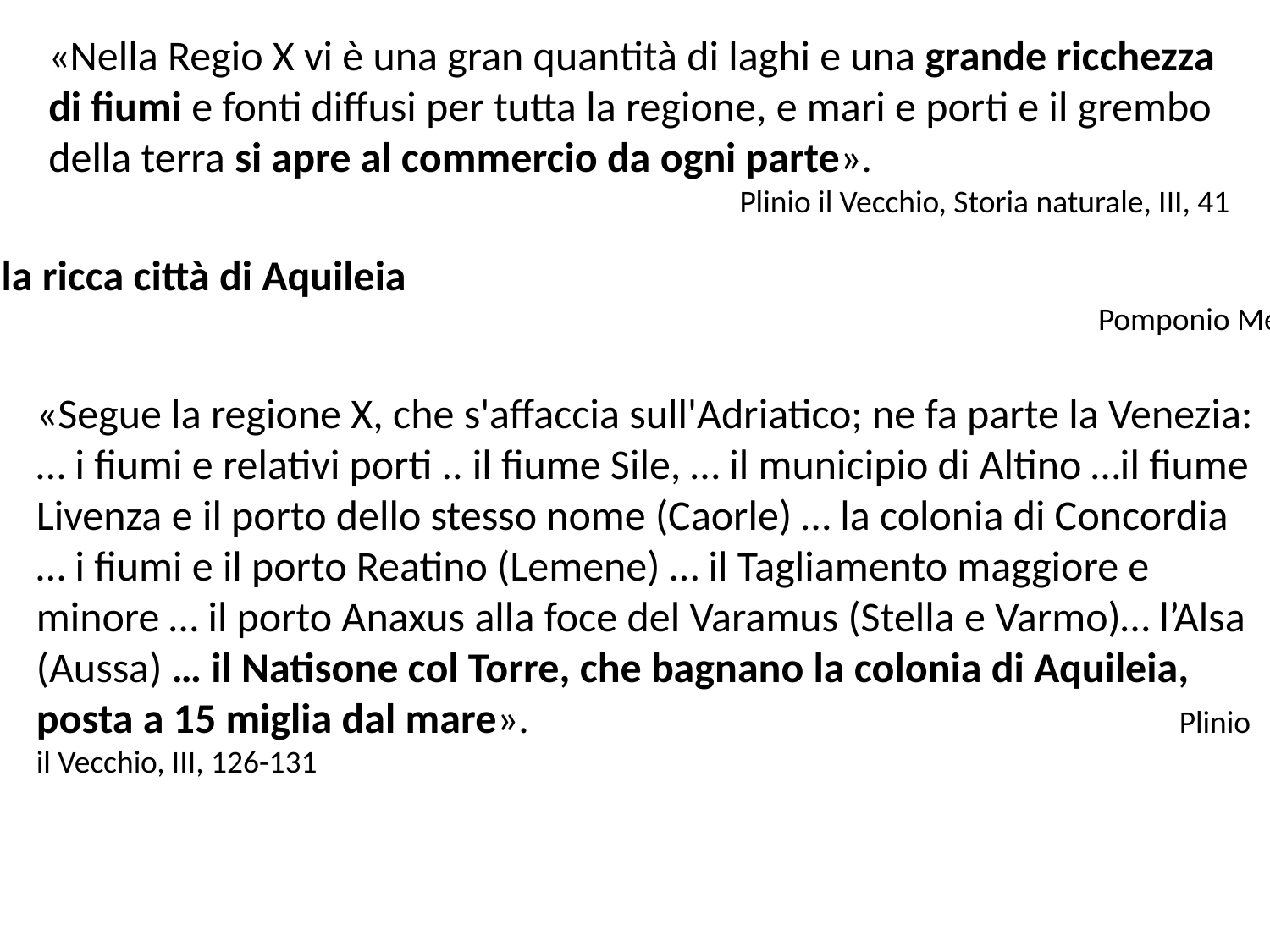

«Nella Regio X vi è una gran quantità di laghi e una grande ricchezza di fiumi e fonti diffusi per tutta la regione, e mari e porti e il grembo della terra si apre al commercio da ogni parte».
Plinio il Vecchio, Storia naturale, III, 41
Il Natisone tocca la ricca città di Aquileia
											Pomponio Mela, II, 2, 61

«Segue la regione X, che s'affaccia sull'Adriatico; ne fa parte la Venezia: … i fiumi e relativi porti .. il fiume Sile, … il municipio di Altino …il fiume Livenza e il porto dello stesso nome (Caorle) … la colonia di Concordia … i fiumi e il porto Reatino (Lemene) … il Tagliamento maggiore e minore … il porto Anaxus alla foce del Varamus (Stella e Varmo)… l’Alsa (Aussa) … il Natisone col Torre, che bagnano la colonia di Aquileia, posta a 15 miglia dal mare».						Plinio il Vecchio, III, 126-131